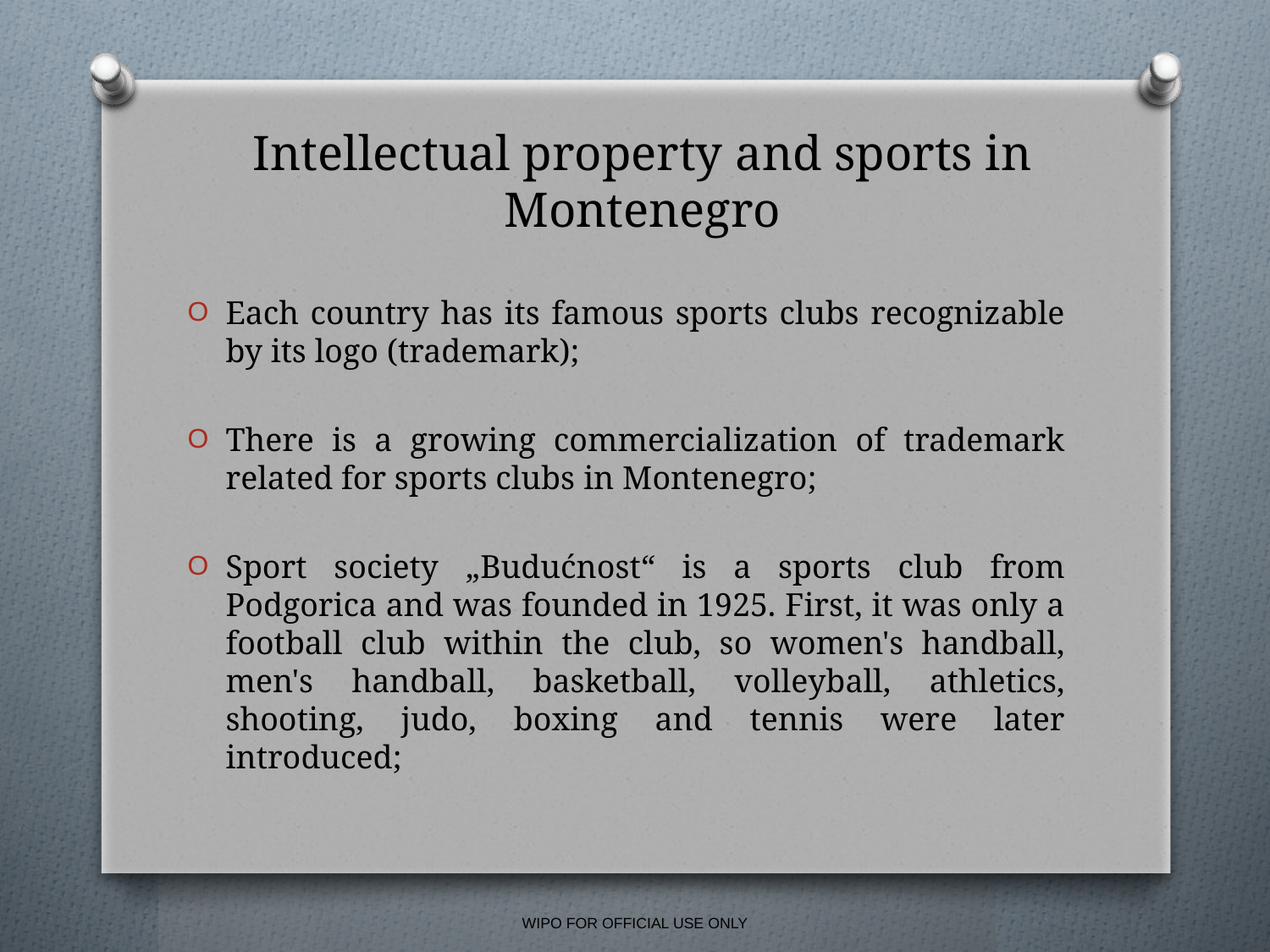

# Intellectual property and sports in Montenegro
Each country has its famous sports clubs recognizable by its logo (trademark);

There is a growing commercialization of trademark related for sports clubs in Montenegro;

Sport society „Budućnost“ is a sports club from Podgorica and was founded in 1925. First, it was only a football club within the club, so women's handball, men's handball, basketball, volleyball, athletics, shooting, judo, boxing and tennis were later introduced;